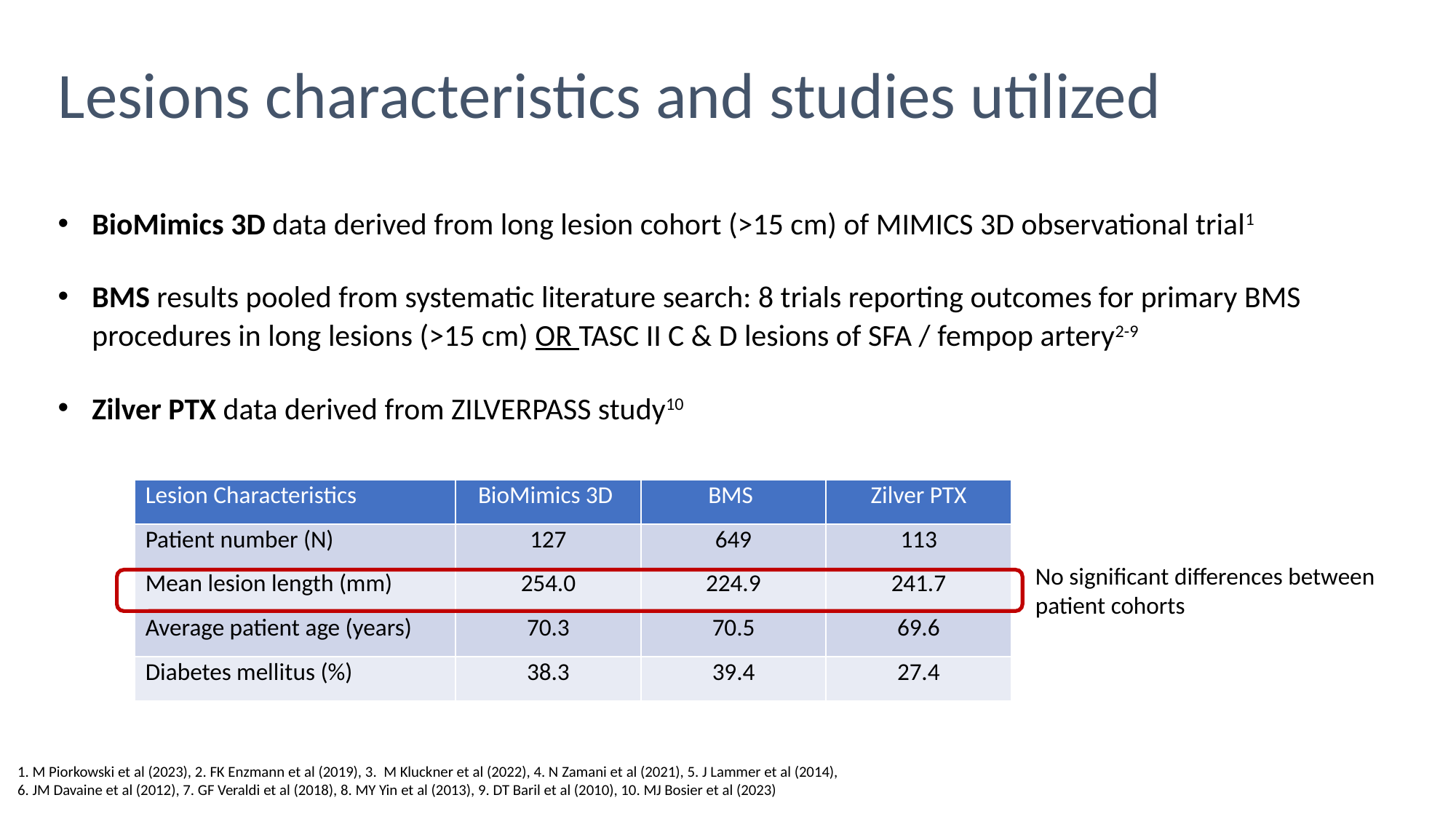

# Lesions characteristics and studies utilized
BioMimics 3D data derived from long lesion cohort (>15 cm) of MIMICS 3D observational trial1

BMS results pooled from systematic literature search: 8 trials reporting outcomes for primary BMS procedures in long lesions (>15 cm) OR TASC II C & D lesions of SFA / fempop artery2-9

Zilver PTX data derived from ZILVERPASS study10
| Lesion Characteristics | BioMimics 3D | BMS | Zilver PTX |
| --- | --- | --- | --- |
| Patient number (N) | 127 | 649 | 113 |
| Mean lesion length (mm) | 254.0 | 224.9 | 241.7 |
| Average patient age (years) | 70.3 | 70.5 | 69.6 |
| Diabetes mellitus (%) | 38.3 | 39.4 | 27.4 |
No significant differences between patient cohorts

1. M Piorkowski et al (2023), 2. FK Enzmann et al (2019), 3.  M Kluckner et al (2022), 4. N Zamani et al (2021), 5. J Lammer et al (2014), 6. JM Davaine et al (2012), 7. GF Veraldi et al (2018), 8. MY Yin et al (2013), 9. DT Baril et al (2010), 10. MJ Bosier et al (2023)